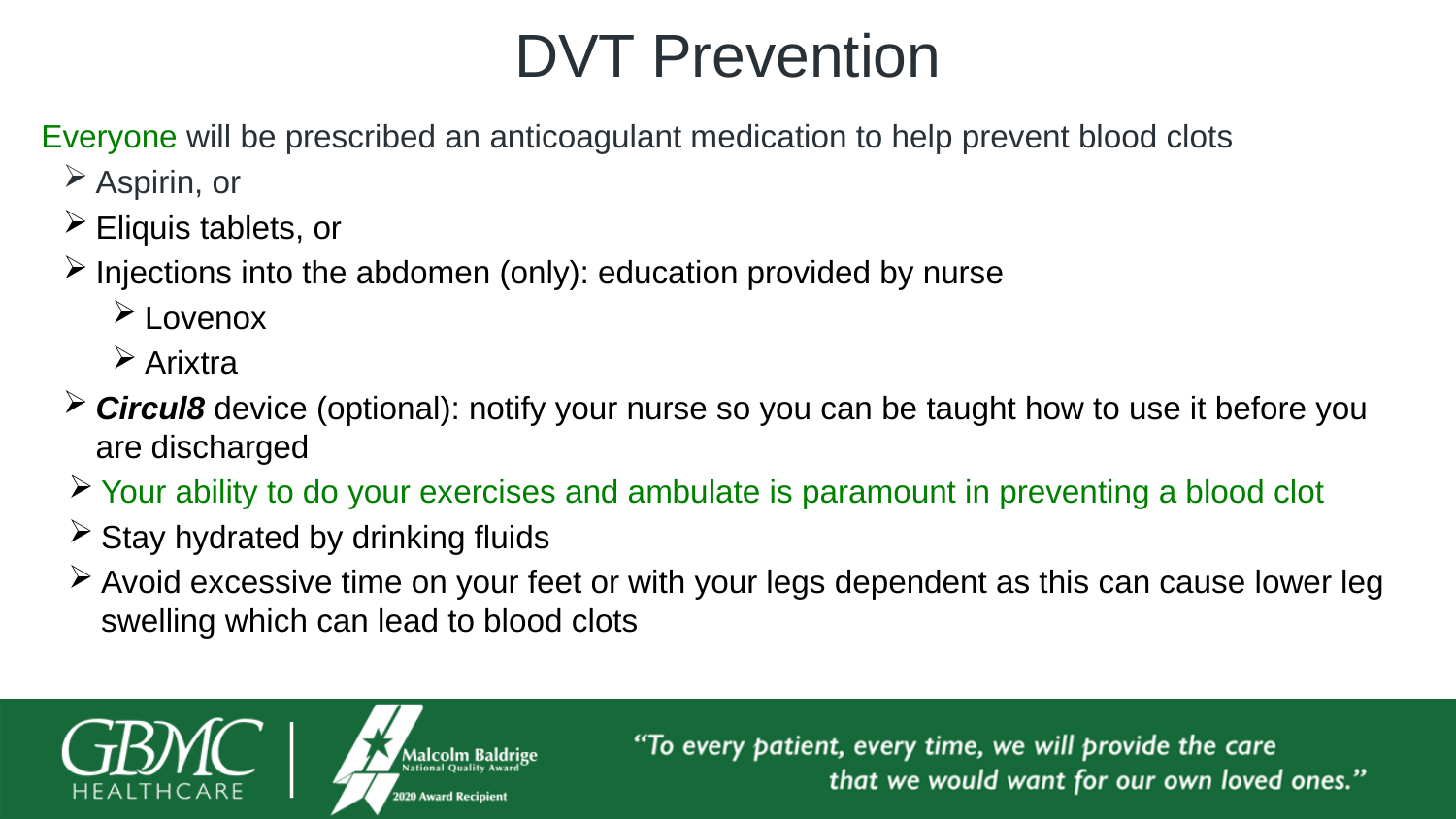

# DVT Prevention
Everyone will be prescribed an anticoagulant medication to help prevent blood clots
Aspirin, or
Eliquis tablets, or
Injections into the abdomen (only): education provided by nurse
Lovenox
Arixtra
Circul8 device (optional): notify your nurse so you can be taught how to use it before you are discharged
Your ability to do your exercises and ambulate is paramount in preventing a blood clot
Stay hydrated by drinking fluids
Avoid excessive time on your feet or with your legs dependent as this can cause lower leg swelling which can lead to blood clots